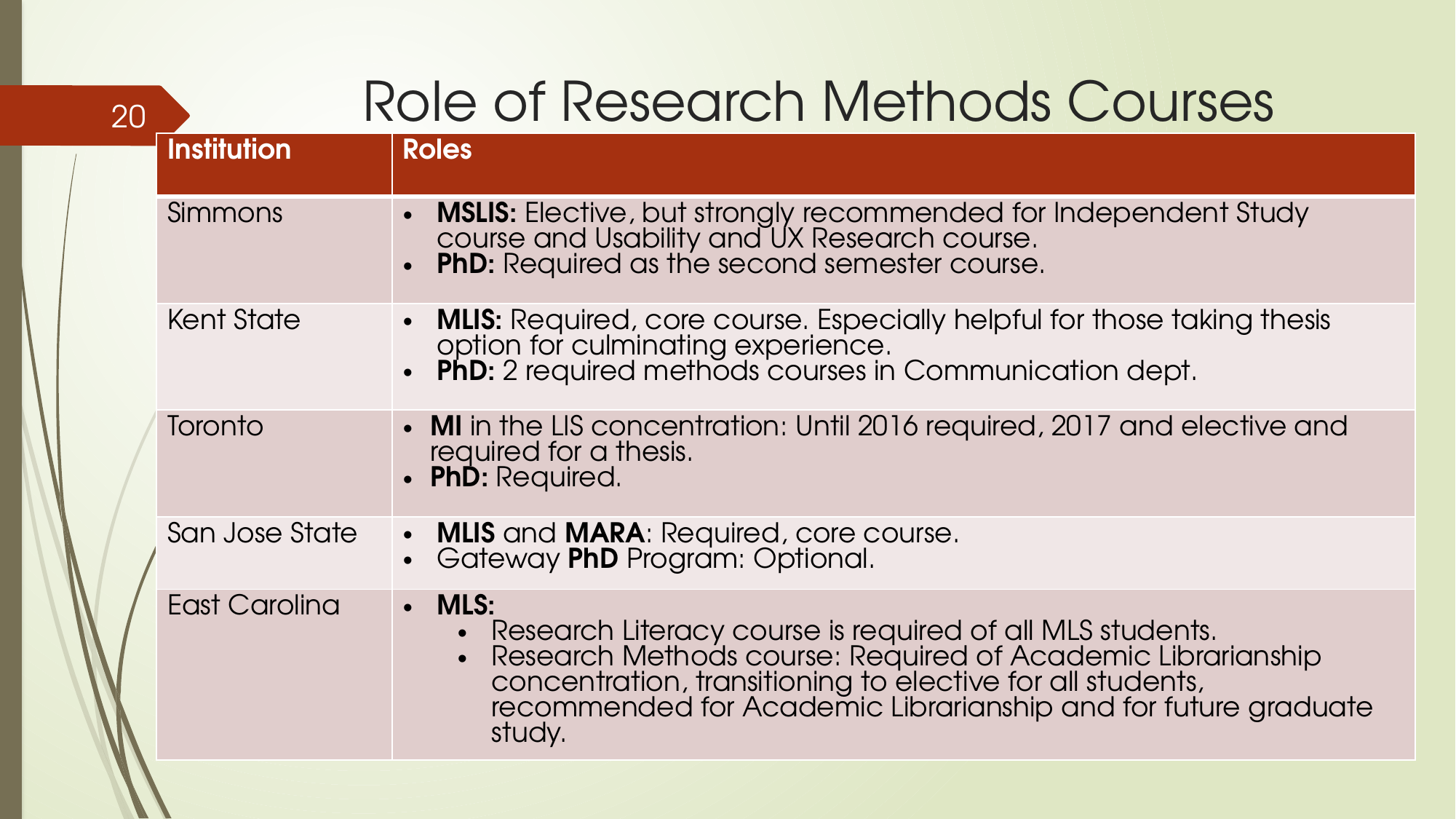

# Role of Research Methods Courses
20
| Institution | Roles |
| --- | --- |
| Simmons | MSLIS: Elective, but strongly recommended for Independent Study course and Usability and UX Research course. PhD: Required as the second semester course. |
| Kent State | MLIS: Required, core course. Especially helpful for those taking thesis option for culminating experience. PhD: 2 required methods courses in Communication dept. |
| Toronto | MI in the LIS concentration: Until 2016 required, 2017 and elective and required for a thesis. PhD: Required. |
| San Jose State | MLIS and MARA: Required, core course. Gateway PhD Program: Optional. |
| East Carolina | MLS: Research Literacy course is required of all MLS students. Research Methods course: Required of Academic Librarianship concentration, transitioning to elective for all students, recommended for Academic Librarianship and for future graduate study. |